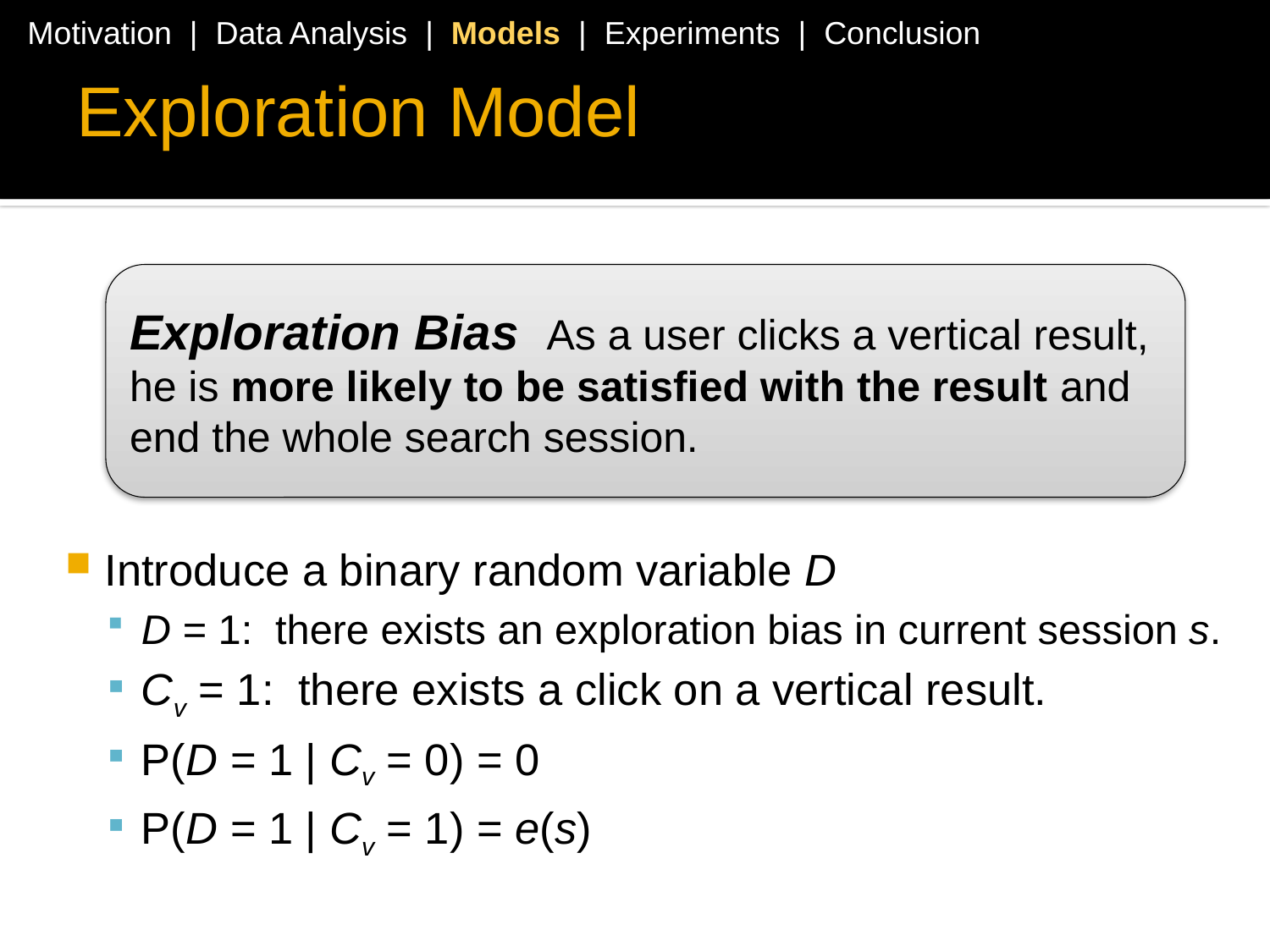

Motivation  |  Data Analysis  |  Models  |  Experiments  |  Conclusion
# Exploration Model
Exploration Bias  As a user clicks a vertical result, he is more likely to be satisfied with the result and end the whole search session.
Introduce a binary random variable D
D = 1:  there exists an exploration bias in current session s.
Cv = 1:  there exists a click on a vertical result.
P(D = 1 | Cv = 0) = 0
P(D = 1 | Cv = 1) = e(s)